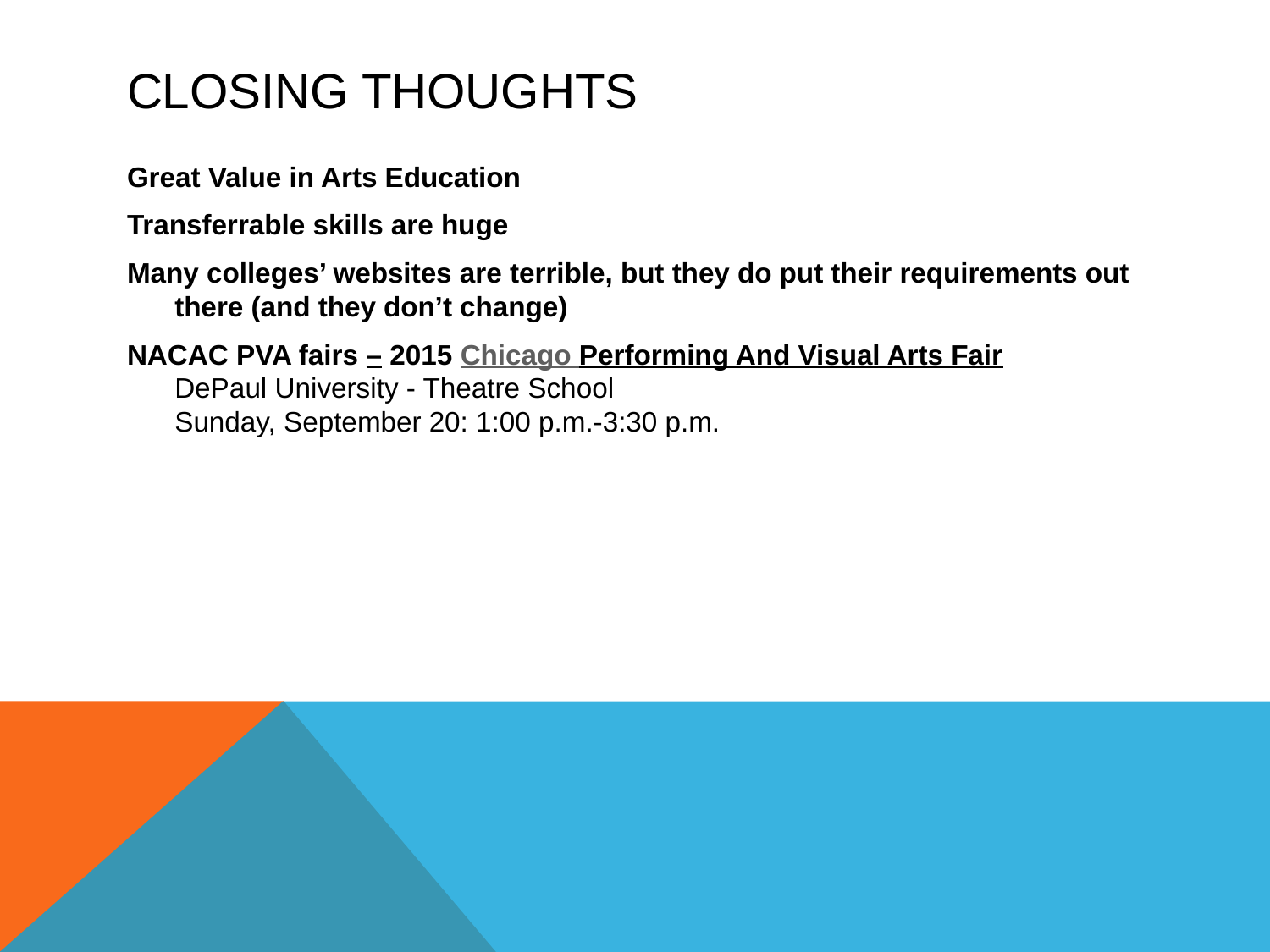

# Closing Thoughts
Great Value in Arts Education
Transferrable skills are huge
Many colleges’ websites are terrible, but they do put their requirements out there (and they don’t change)
NACAC PVA fairs – 2015 Chicago Performing And Visual Arts Fair
DePaul University - Theatre School
Sunday, September 20: 1:00 p.m.-3:30 p.m.